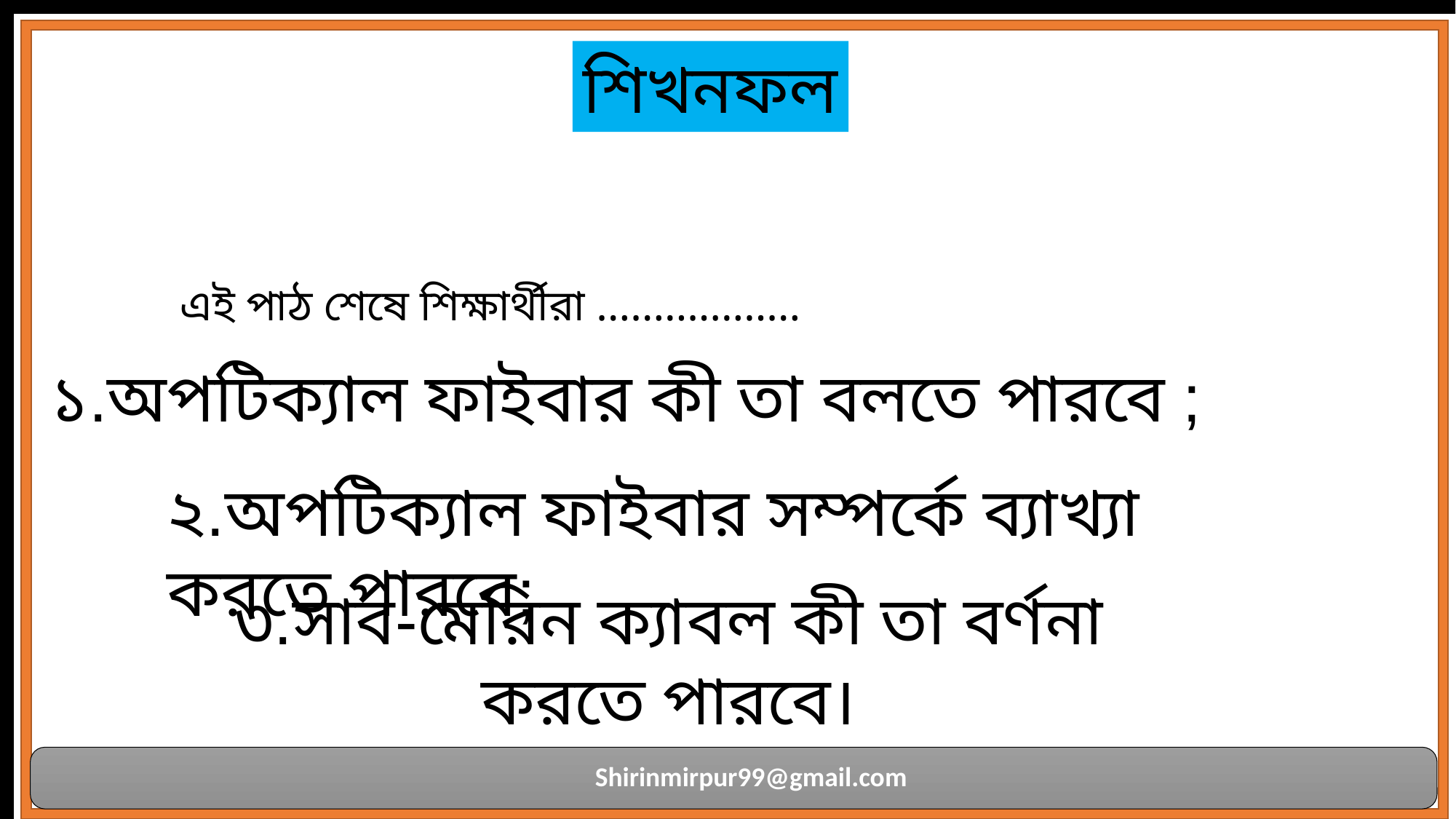

শিখনফল
এই পাঠ শেষে শিক্ষার্থীরা ………………
১.অপটিক্যাল ফাইবার কী তা বলতে পারবে ;
২.অপটিক্যাল ফাইবার সম্পর্কে ব্যাখ্যা করতে পারবে;
৩.সাব-মেরিন ক্যাবল কী তা বর্ণনা করতে পারবে।